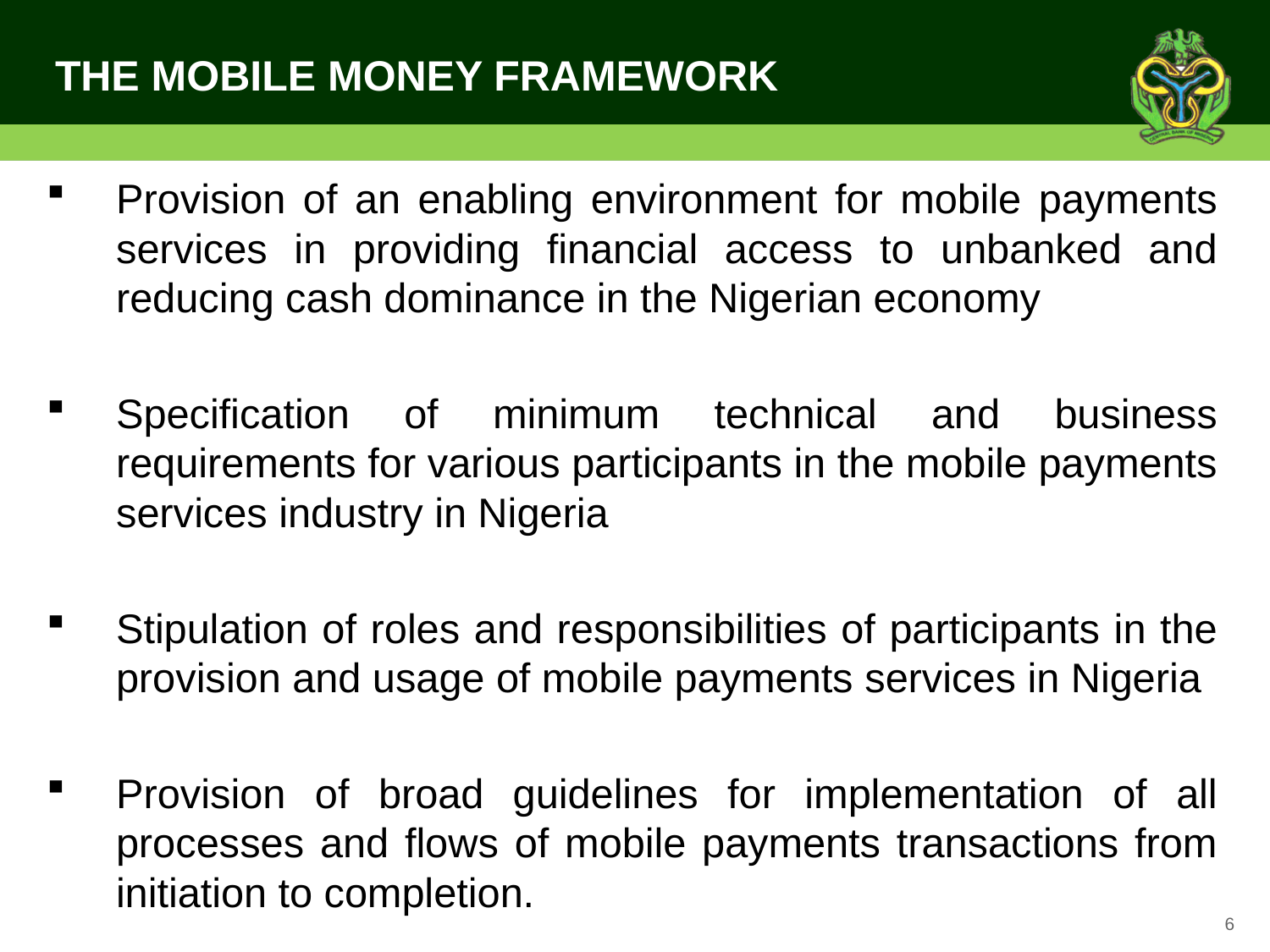

# THE MOBILE MONEY FRAMEWORK
Provision of an enabling environment for mobile payments services in providing financial access to unbanked and reducing cash dominance in the Nigerian economy

Specification of minimum technical and business requirements for various participants in the mobile payments services industry in Nigeria

Stipulation of roles and responsibilities of participants in the provision and usage of mobile payments services in Nigeria

Provision of broad guidelines for implementation of all processes and flows of mobile payments transactions from initiation to completion.